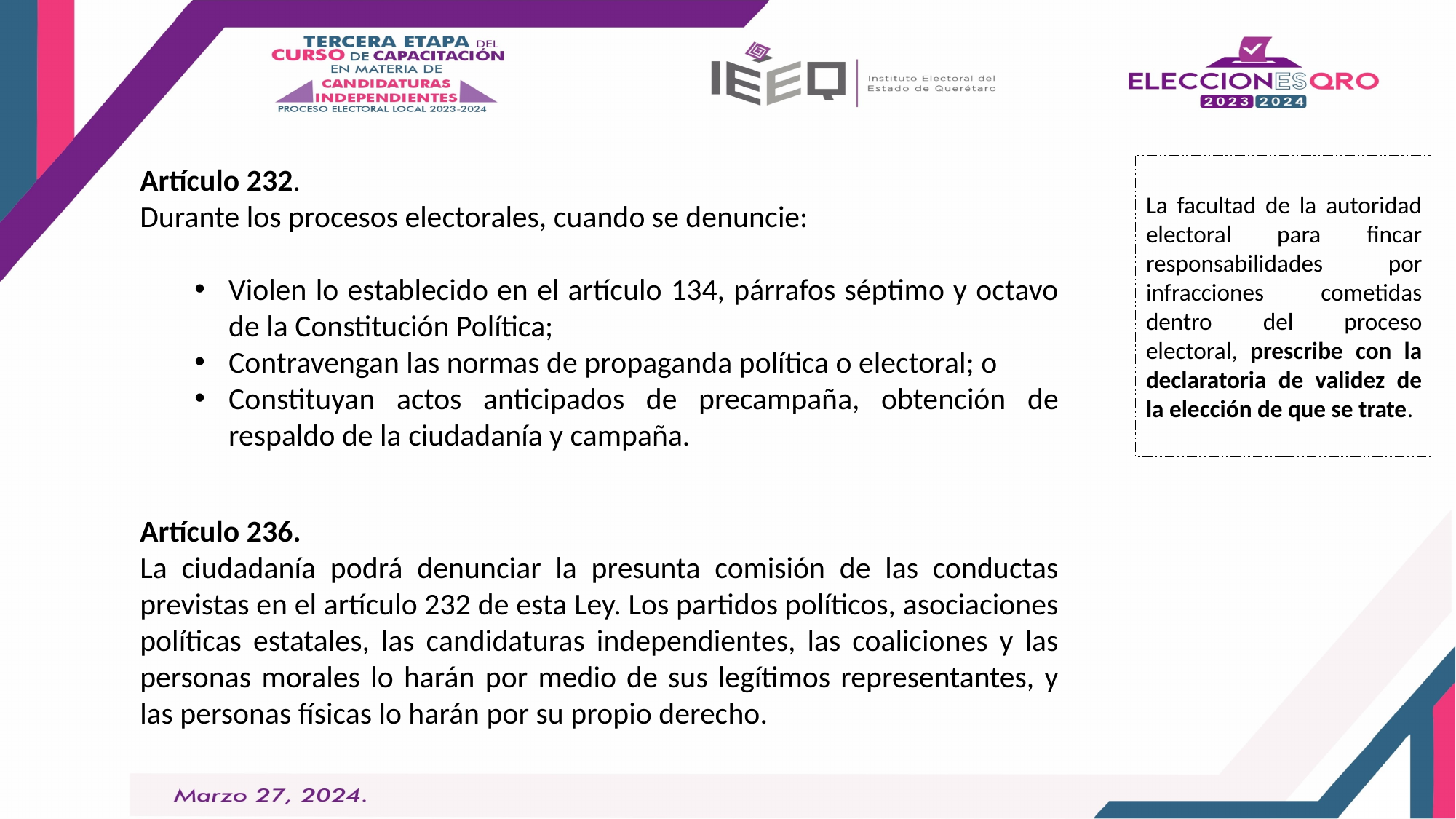

La facultad de la autoridad electoral para fincar responsabilidades por infracciones cometidas dentro del proceso electoral, prescribe con la declaratoria de validez de la elección de que se trate.

Artículo 232.
Durante los procesos electorales, cuando se denuncie:

Violen lo establecido en el artículo 134, párrafos séptimo y octavo de la Constitución Política;
Contravengan las normas de propaganda política o electoral; o
Constituyan actos anticipados de precampaña, obtención de respaldo de la ciudadanía y campaña.
Artículo 233. Cuando la conducta infractora esté relacionada con propaganda política o electoral en radio y televisión, se estará a lo previsto por el artículo 471, párrafo primero de la Ley General.
Artículo 236.
La ciudadanía podrá denunciar la presunta comisión de las conductas previstas en el artículo 232 de esta Ley. Los partidos políticos, asociaciones políticas estatales, las candidaturas independientes, las coaliciones y las personas morales lo harán por medio de sus legítimos representantes, y las personas físicas lo harán por su propio derecho.